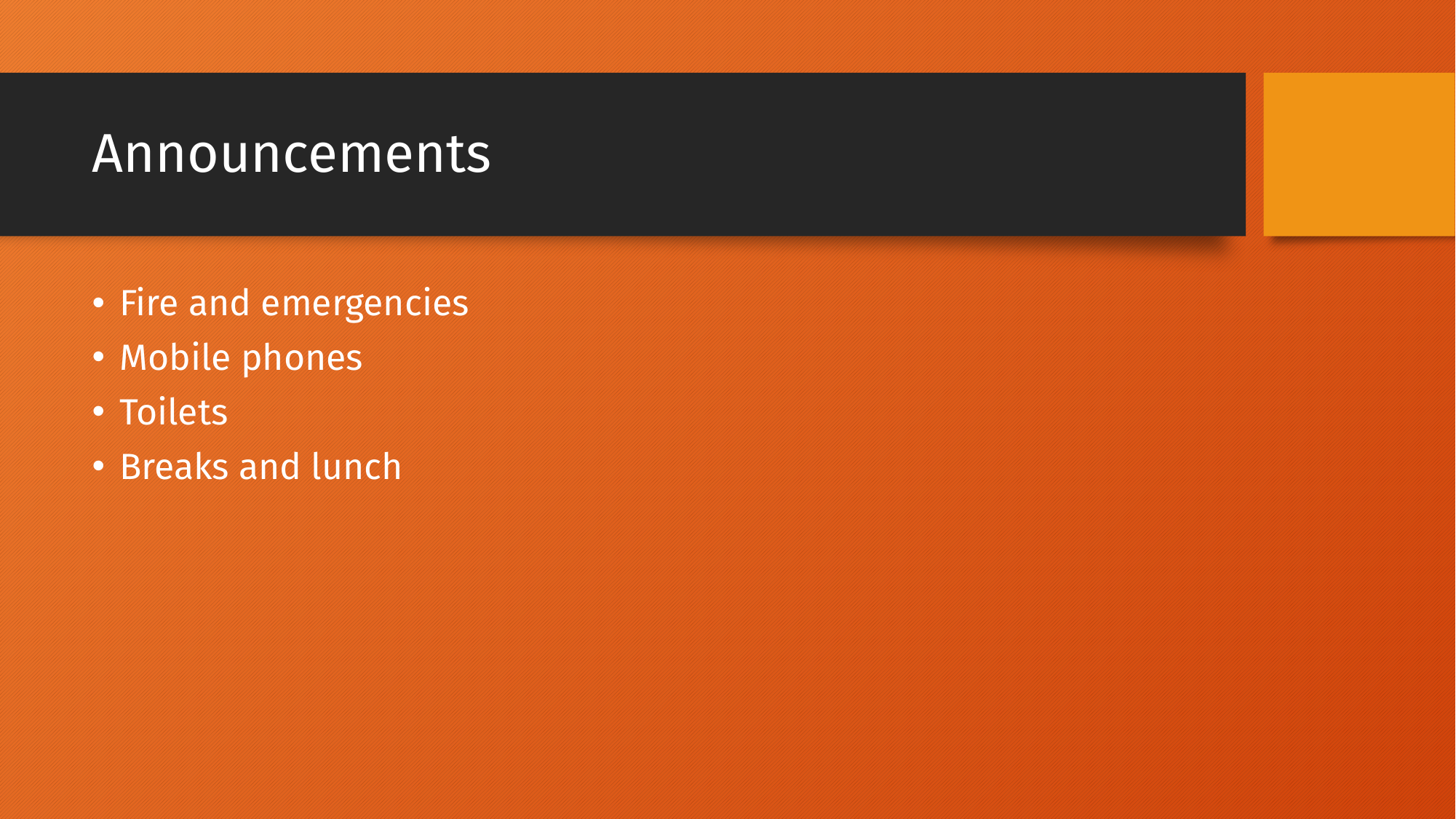

# Announcements
Fire and emergencies
Mobile phones
Toilets
Breaks and lunch